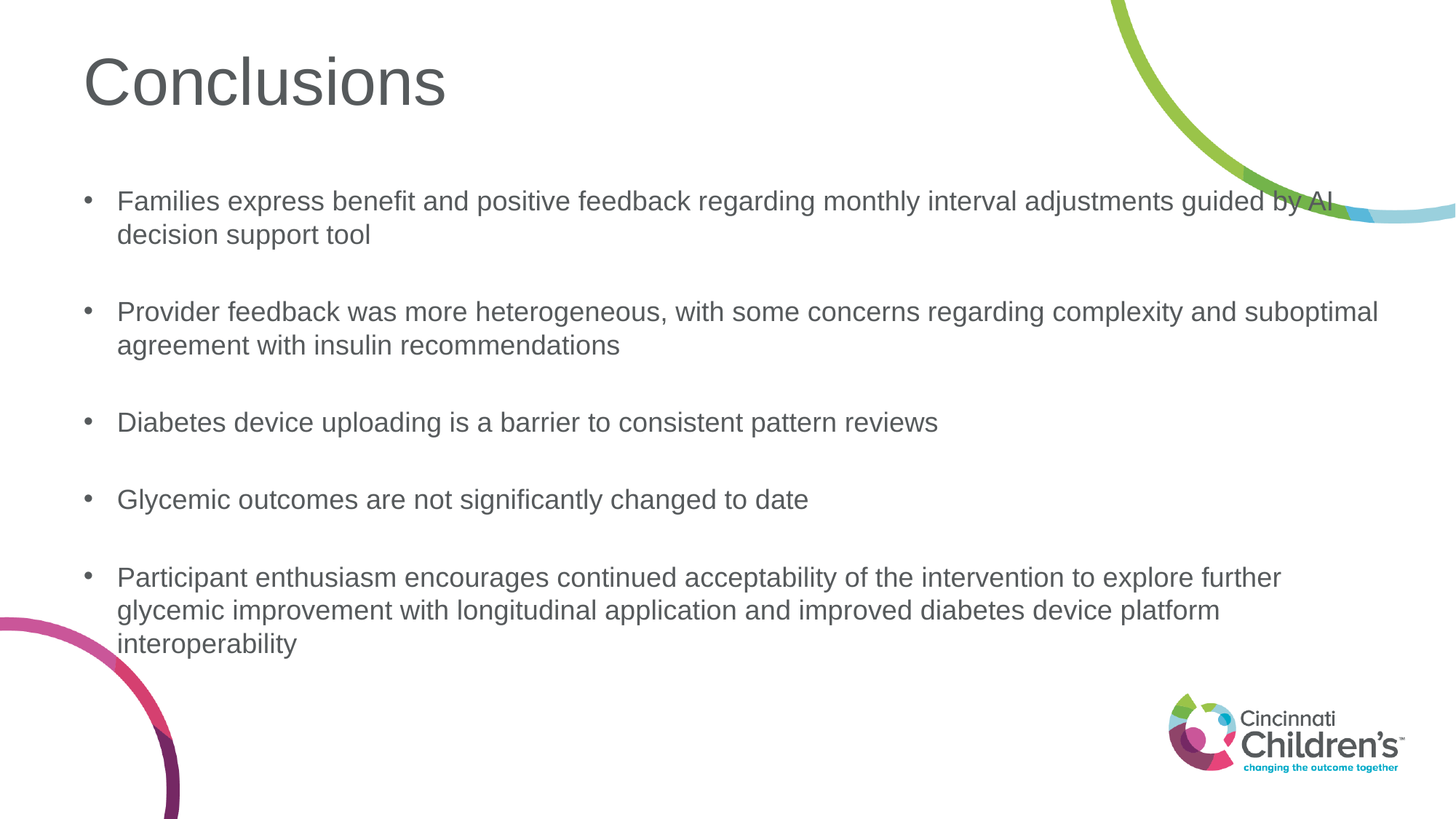

# Conclusions
Families express benefit and positive feedback regarding monthly interval adjustments guided by AI decision support tool

Provider feedback was more heterogeneous, with some concerns regarding complexity and suboptimal agreement with insulin recommendations

Diabetes device uploading is a barrier to consistent pattern reviews

Glycemic outcomes are not significantly changed to date

Participant enthusiasm encourages continued acceptability of the intervention to explore further glycemic improvement with longitudinal application and improved diabetes device platform interoperability